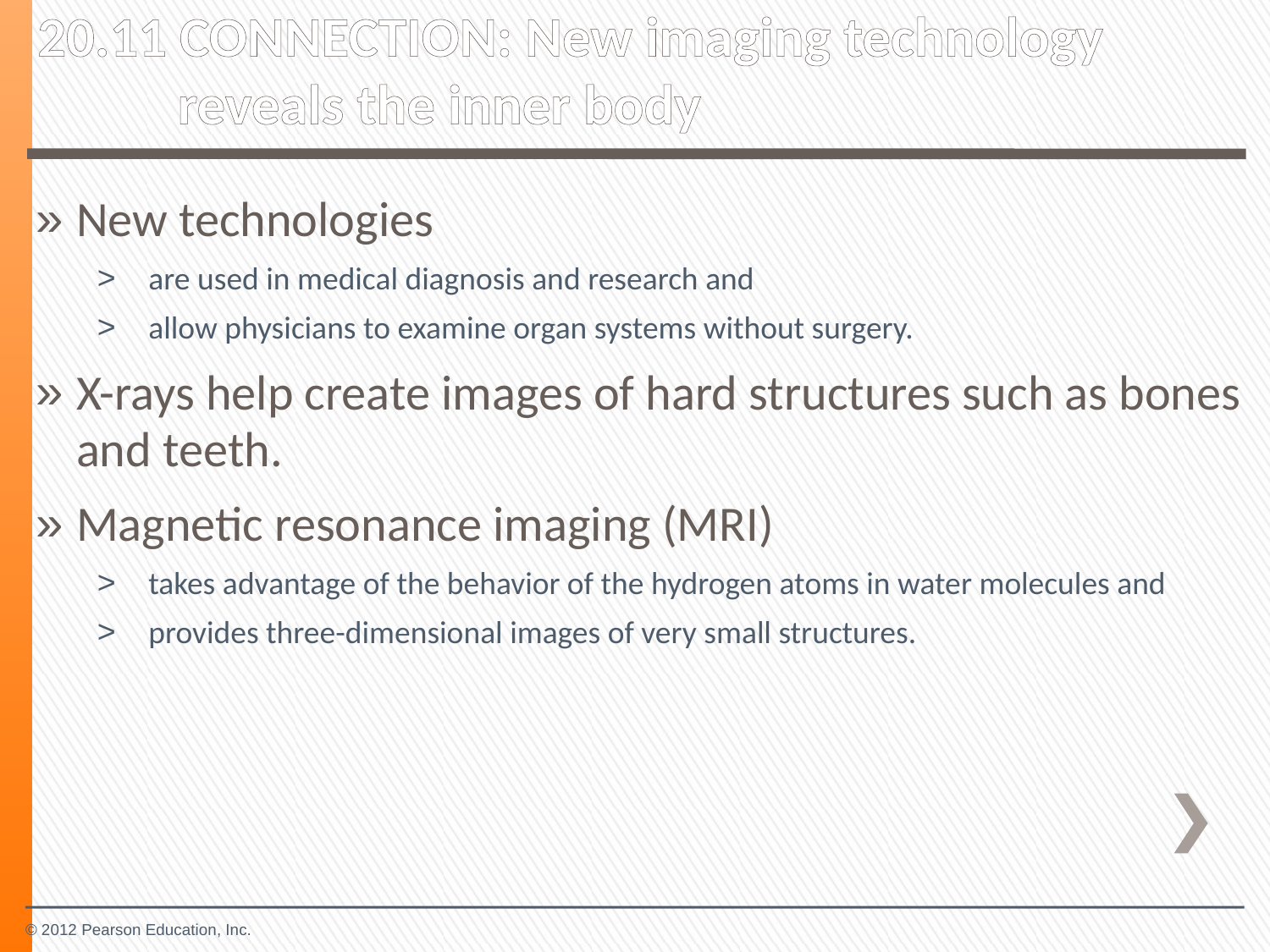

20.11 CONNECTION: New imaging technology reveals the inner body

New technologies
are used in medical diagnosis and research and
allow physicians to examine organ systems without surgery.
X-rays help create images of hard structures such as bones and teeth.
Magnetic resonance imaging (MRI)
takes advantage of the behavior of the hydrogen atoms in water molecules and
provides three-dimensional images of very small structures.

© 2012 Pearson Education, Inc.